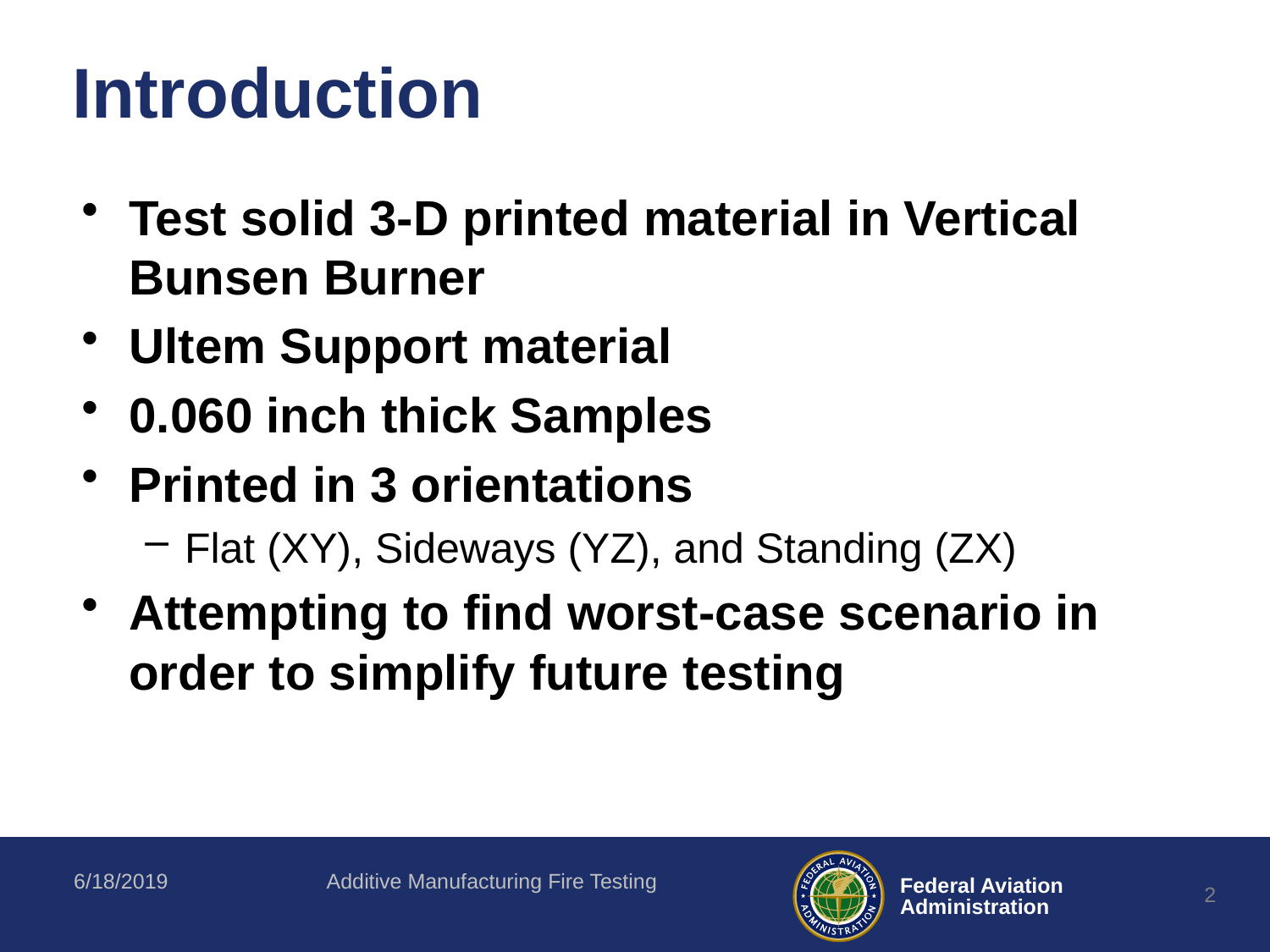

# Introduction
Test solid 3-D printed material in Vertical Bunsen Burner
Ultem Support material
0.060 inch thick Samples
Printed in 3 orientations
Flat (XY), Sideways (YZ), and Standing (ZX)
Attempting to find worst-case scenario in order to simplify future testing